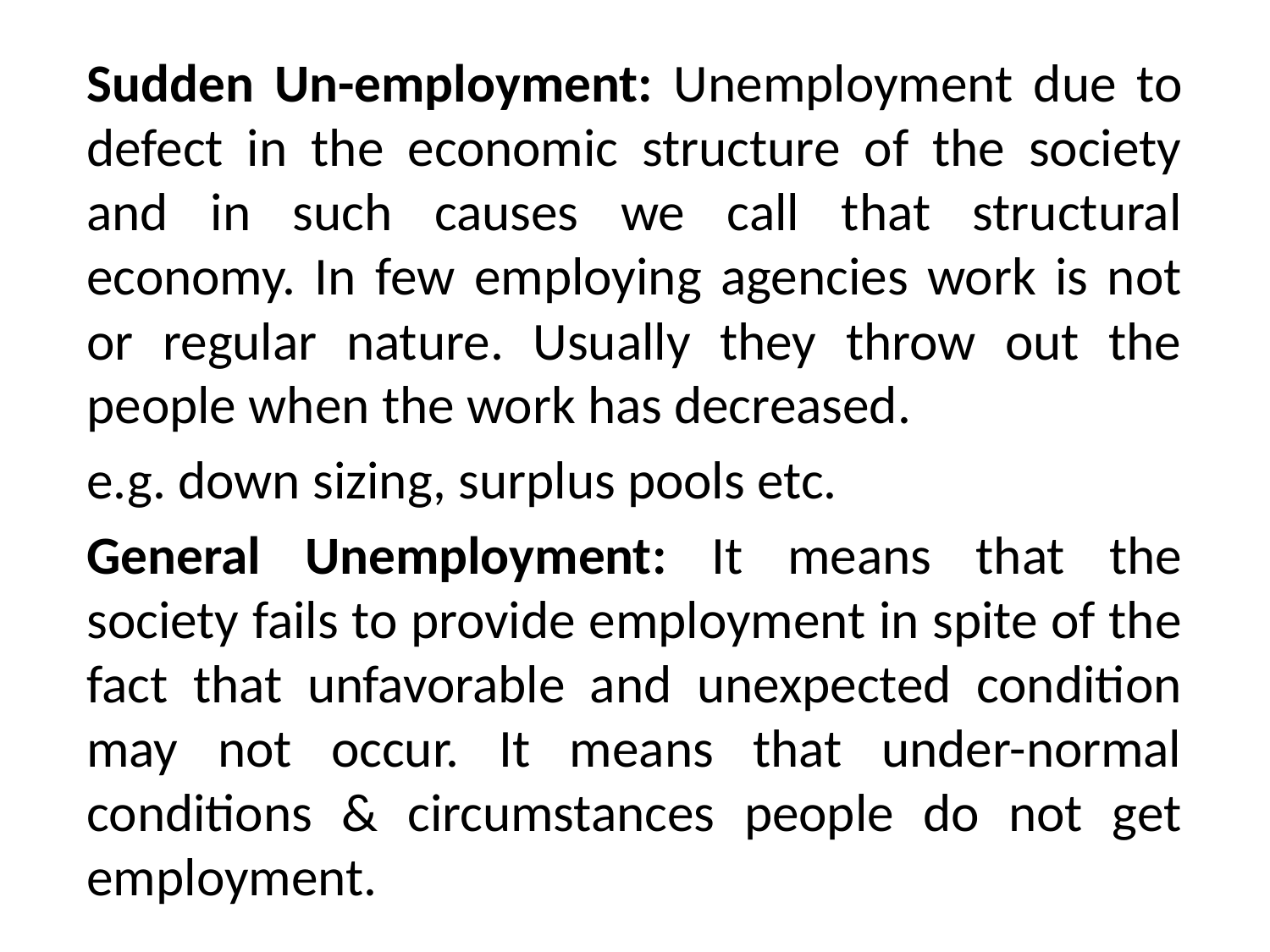

Sudden Un-employment: Unemployment due to defect in the economic structure of the society and in such causes we call that structural economy. In few employing agencies work is not or regular nature. Usually they throw out the people when the work has decreased.
e.g. down sizing, surplus pools etc.
General Unemployment: It means that the society fails to provide employment in spite of the fact that unfavorable and unexpected condition may not occur. It means that under-normal conditions & circumstances people do not get employment.